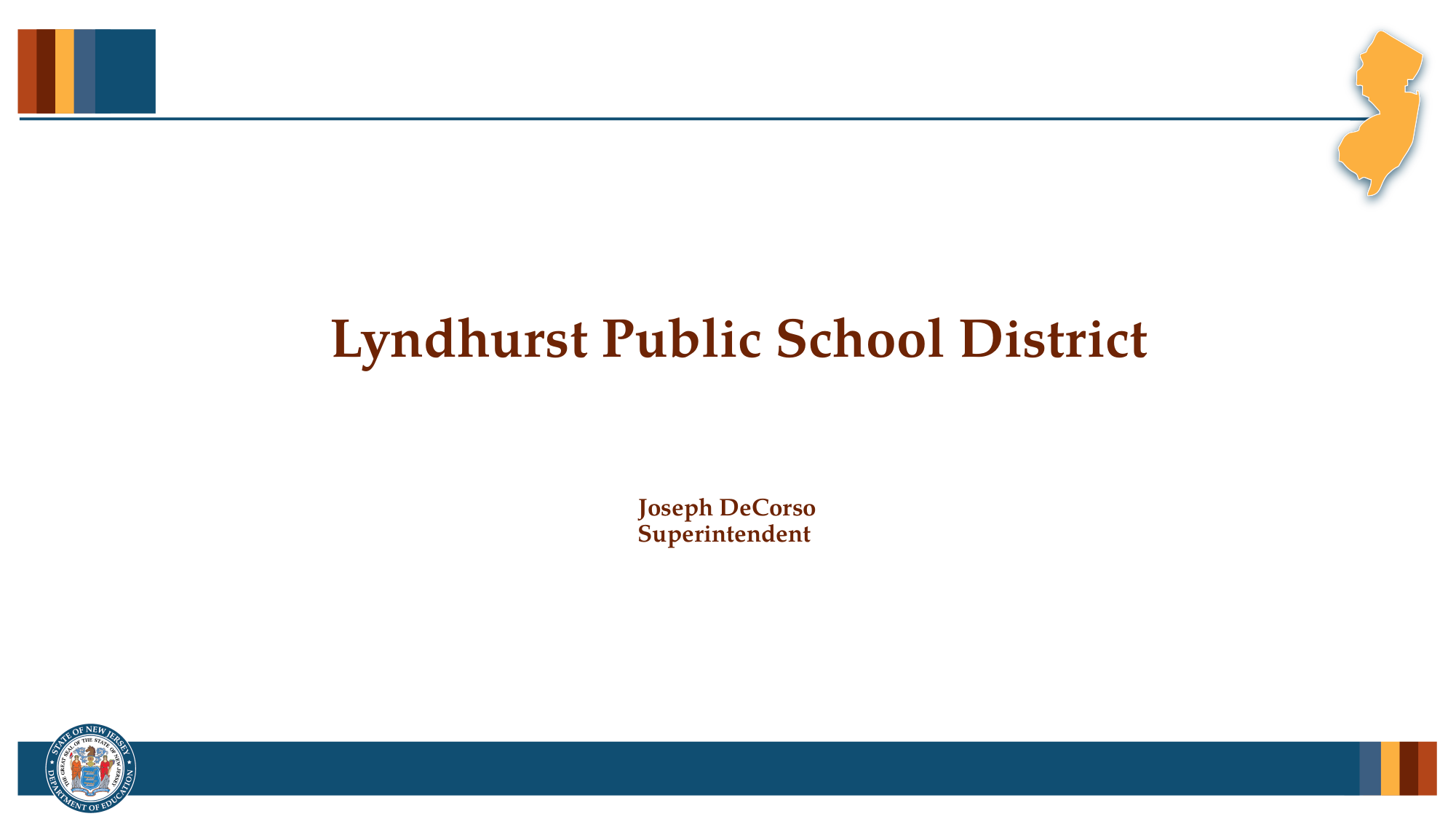

# Lyndhurst Public School District Joseph DeCorso Superintendent